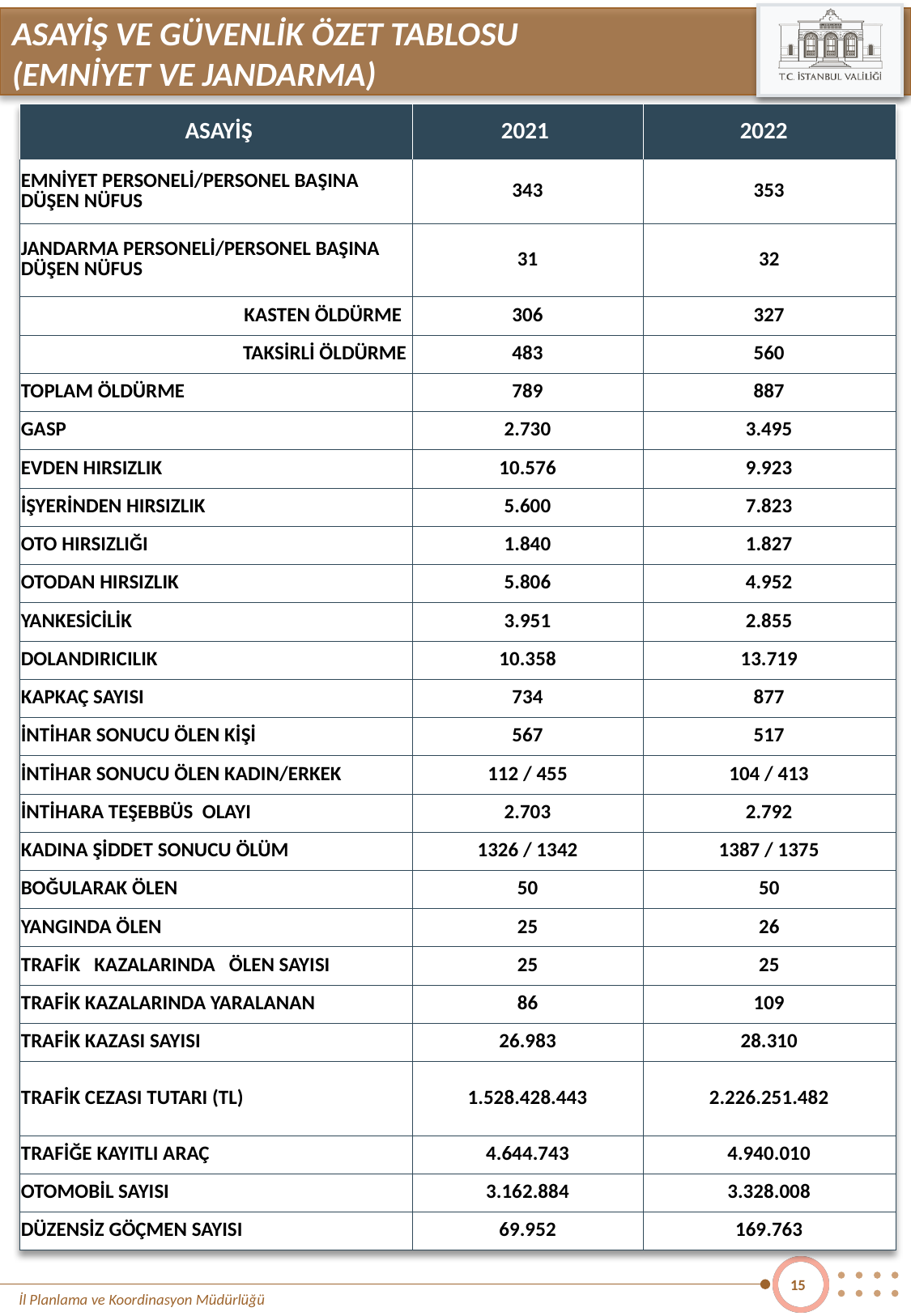

ASAYİŞ VE GÜVENLİK ÖZET TABLOSU
(EMNİYET VE JANDARMA)
| ASAYİŞ | 2021 | 2022 |
| --- | --- | --- |
| EMNİYET PERSONELİ/PERSONEL BAŞINA DÜŞEN NÜFUS | 343 | 353 |
| JANDARMA PERSONELİ/PERSONEL BAŞINA DÜŞEN NÜFUS | 31 | 32 |
| KASTEN ÖLDÜRME | 306 | 327 |
| TAKSİRLİ ÖLDÜRME | 483 | 560 |
| TOPLAM ÖLDÜRME | 789 | 887 |
| GASP | 2.730 | 3.495 |
| EVDEN HIRSIZLIK | 10.576 | 9.923 |
| İŞYERİNDEN HIRSIZLIK | 5.600 | 7.823 |
| OTO HIRSIZLIĞI | 1.840 | 1.827 |
| OTODAN HIRSIZLIK | 5.806 | 4.952 |
| YANKESİCİLİK | 3.951 | 2.855 |
| DOLANDIRICILIK | 10.358 | 13.719 |
| KAPKAÇ SAYISI | 734 | 877 |
| İNTİHAR SONUCU ÖLEN KİŞİ | 567 | 517 |
| İNTİHAR SONUCU ÖLEN KADIN/ERKEK | 112 / 455 | 104 / 413 |
| İNTİHARA TEŞEBBÜS OLAYI | 2.703 | 2.792 |
| KADINA ŞİDDET SONUCU ÖLÜM | 1326 / 1342 | 1387 / 1375 |
| BOĞULARAK ÖLEN | 50 | 50 |
| YANGINDA ÖLEN | 25 | 26 |
| TRAFİK KAZALARINDA ÖLEN SAYISI | 25 | 25 |
| TRAFİK KAZALARINDA YARALANAN | 86 | 109 |
| TRAFİK KAZASI SAYISI | 26.983 | 28.310 |
| TRAFİK CEZASI TUTARI (TL) | 1.528.428.443 | 2.226.251.482 |
| TRAFİĞE KAYITLI ARAÇ | 4.644.743 | 4.940.010 |
| OTOMOBİL SAYISI | 3.162.884 | 3.328.008 |
| DÜZENSİZ GÖÇMEN SAYISI | 69.952 | 169.763 |
15